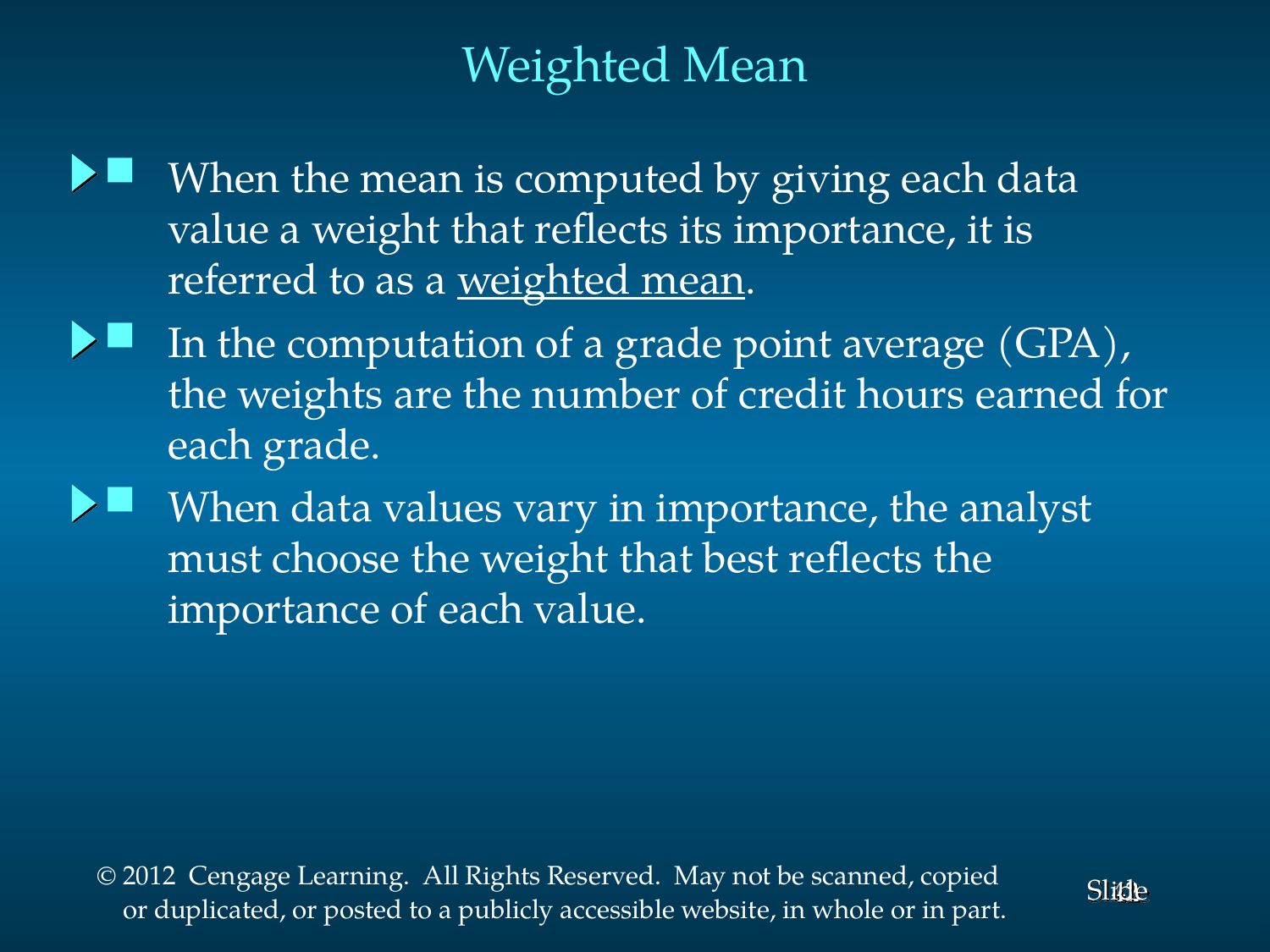

# Weighted Mean
   When the mean is computed by giving each data
      value a weight that reflects its importance, it is
      referred to as a weighted mean.

   In the computation of a grade point average (GPA),
      the weights are the number of credit hours earned for
      each grade.

   When data values vary in importance, the analyst
      must choose the weight that best reflects the
      importance of each value.